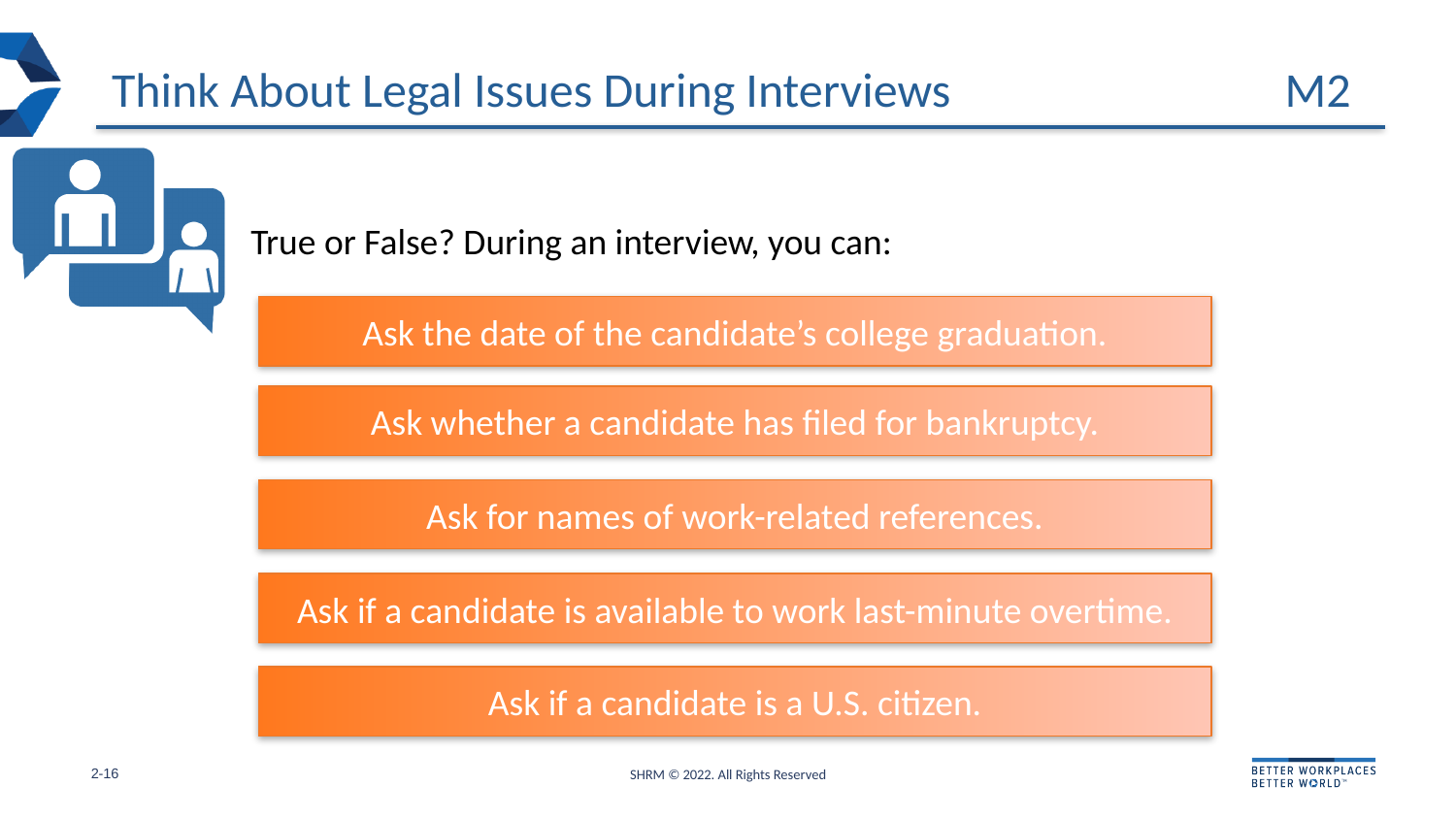

# Think About Legal Issues During Interviews
M2
True or False? During an interview, you can:
Ask the date of the candidate’s college graduation.
Ask whether a candidate has filed for bankruptcy.
Ask for names of work-related references.
Ask if a candidate is available to work last-minute overtime.
Ask if a candidate is a U.S. citizen.
2-16